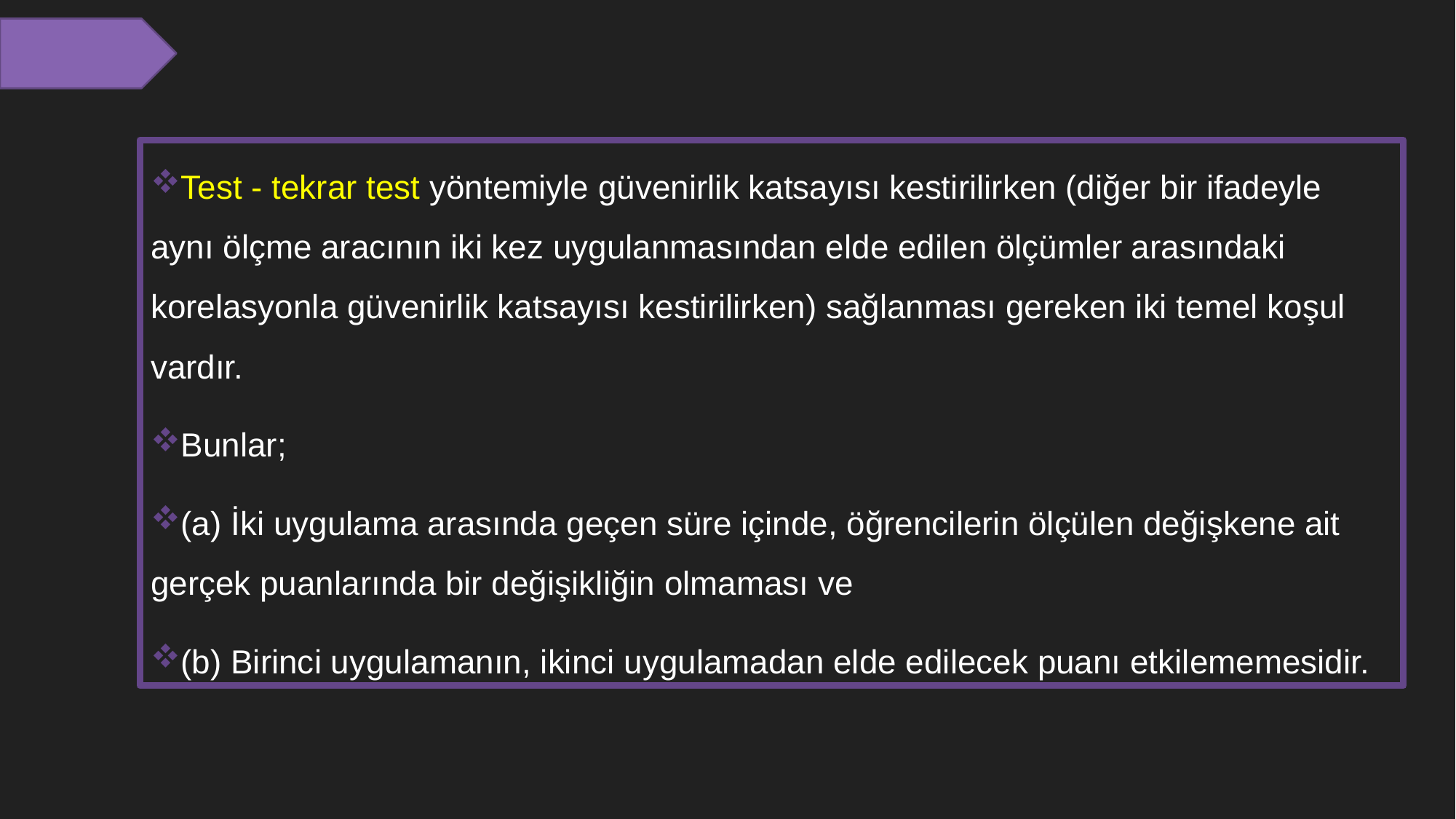

Test - tekrar test yöntemiyle güvenirlik katsayısı kestirilirken (diğer bir ifadeyle aynı ölçme aracının iki kez uygulanmasından elde edilen ölçümler arasındaki korelasyonla güvenirlik katsayısı kestirilirken) sağlanması gereken iki temel koşul vardır.
Bunlar;
(a) İki uygulama arasında geçen süre içinde, öğrencilerin ölçülen değişkene ait gerçek puanlarında bir değişikliğin olmaması ve
(b) Birinci uygulamanın, ikinci uygulamadan elde edilecek puanı etkilememesidir.